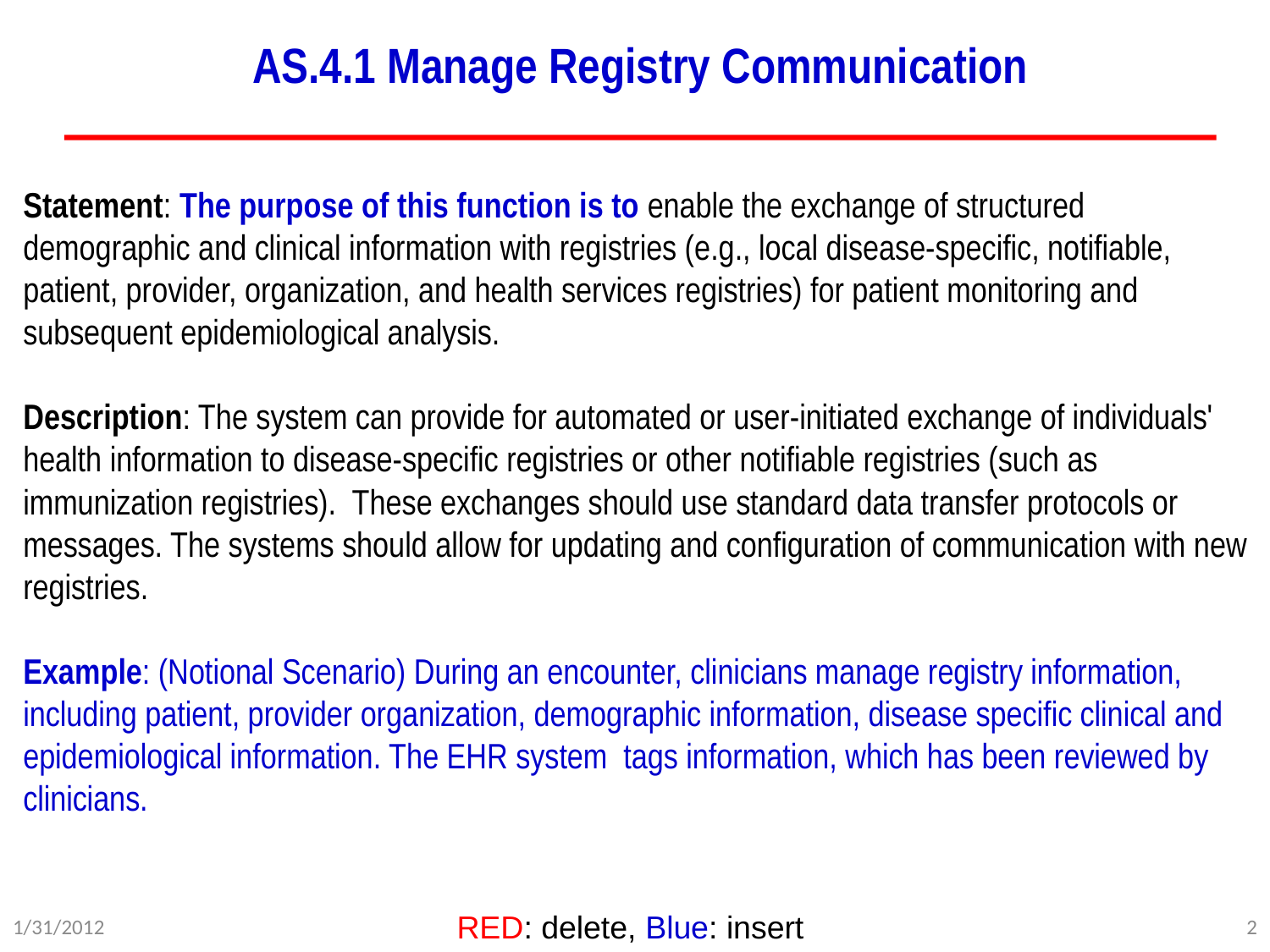

# AS.4.1 Manage Registry Communication

Statement: The purpose of this function is to enable the exchange of structured demographic and clinical information with registries (e.g., local disease-specific, notifiable, patient, provider, organization, and health services registries) for patient monitoring and subsequent epidemiological analysis.

Description: The system can provide for automated or user-initiated exchange of individuals' health information to disease-specific registries or other notifiable registries (such as immunization registries).  These exchanges should use standard data transfer protocols or messages. The systems should allow for updating and configuration of communication with new registries.

Example: (Notional Scenario) During an encounter, clinicians manage registry information, including patient, provider organization, demographic information, disease specific clinical and epidemiological information. The EHR system  tags information, which has been reviewed by clinicians.
RED: delete, Blue: insert
1/31/2012
DRAFT WORKING DOCUMENT
2